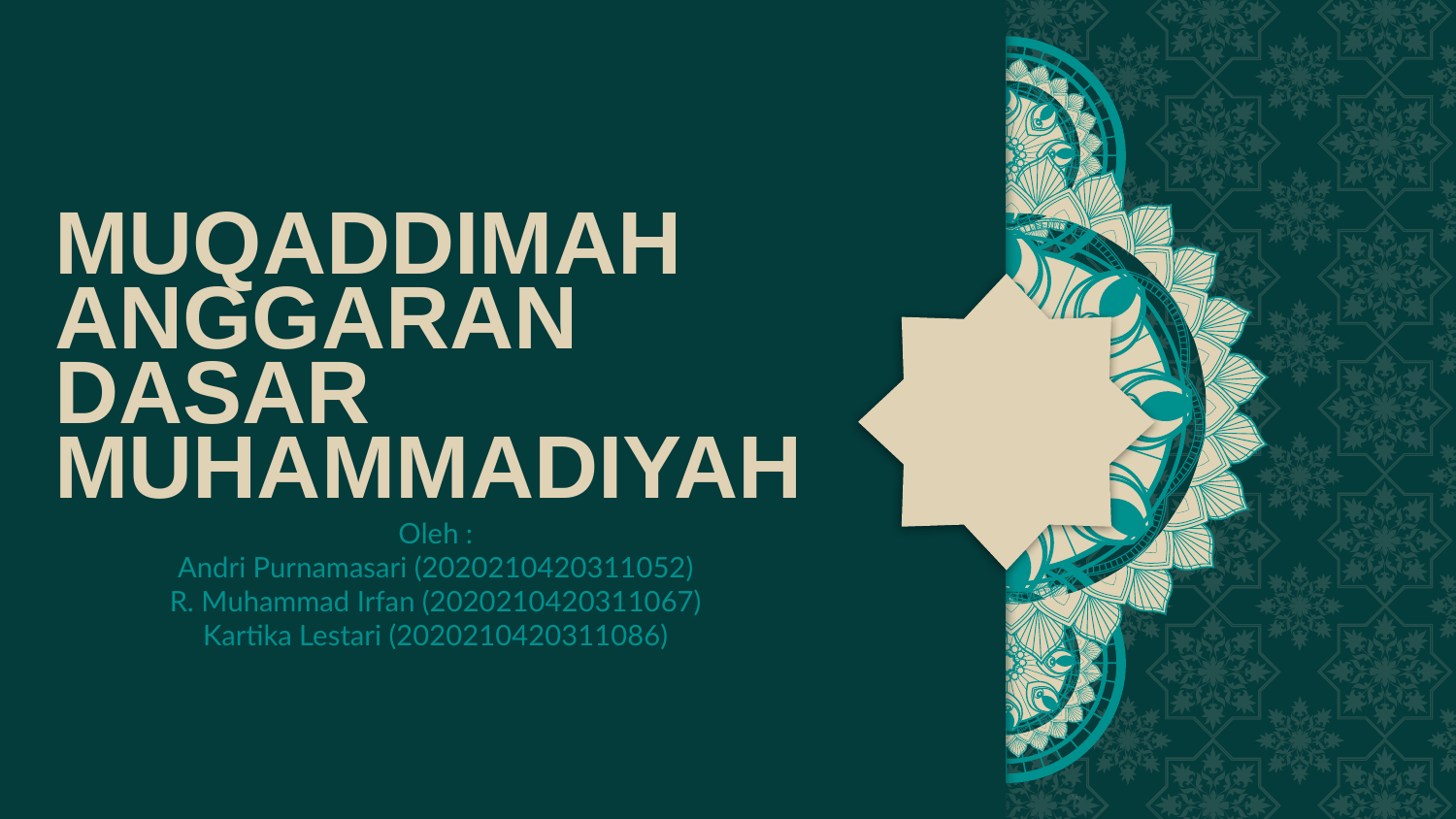

# MUQADDIMAH ANGGARAN DASAR MUHAMMADIYAH

Oleh :
Andri Purnamasari (2020210420311052)
R. Muhammad Irfan (2020210420311067)
Kartika Lestari (2020210420311086)